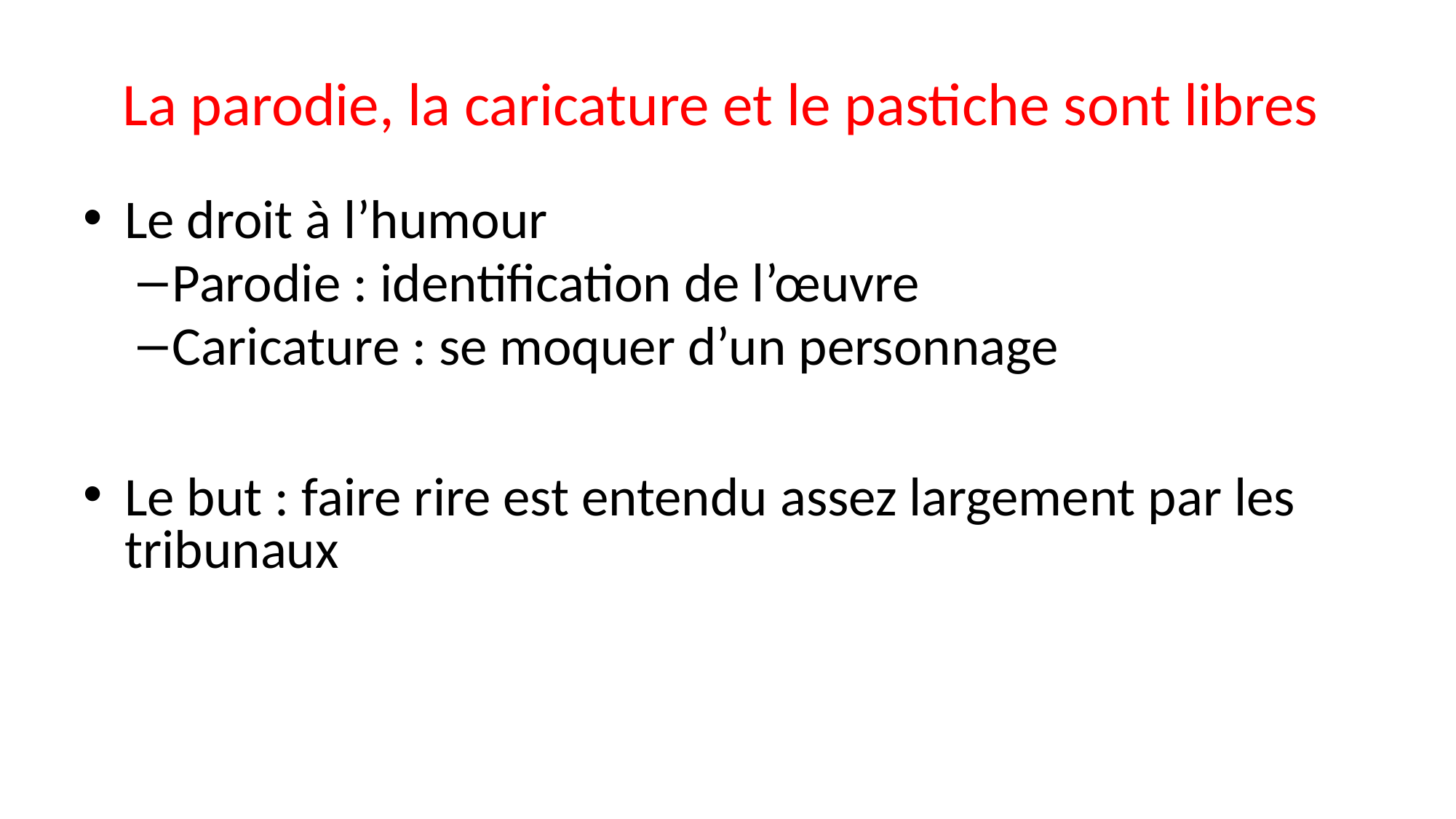

# La parodie, la caricature et le pastiche sont libres
Le droit à l’humour
Parodie : identification de l’œuvre
Caricature : se moquer d’un personnage

Le but : faire rire est entendu assez largement par les tribunaux